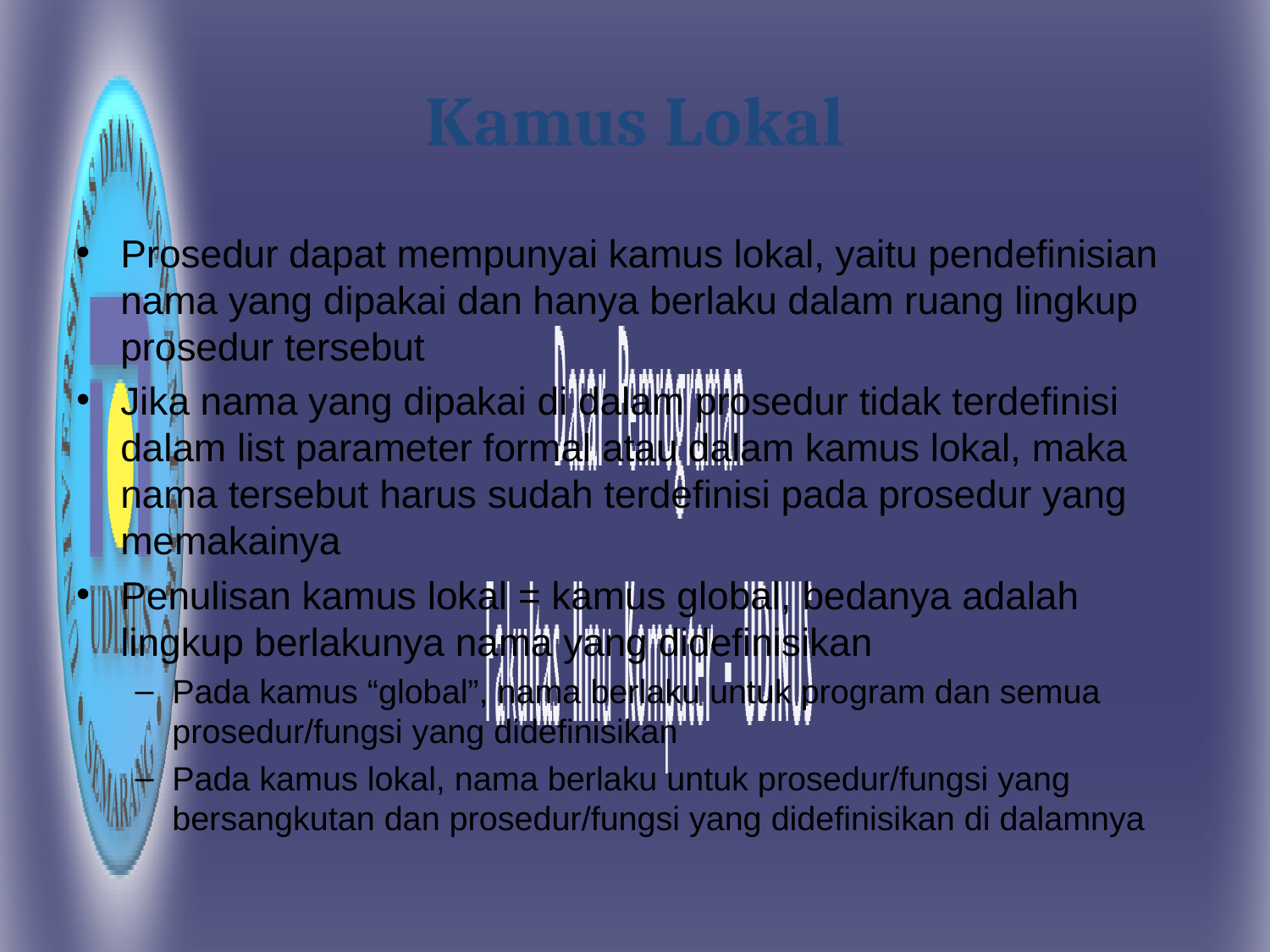

# Kamus Lokal
Prosedur dapat mempunyai kamus lokal, yaitu pendefinisian nama yang dipakai dan hanya berlaku dalam ruang lingkup prosedur tersebut
Jika nama yang dipakai di dalam prosedur tidak terdefinisi dalam list parameter formal atau dalam kamus lokal, maka nama tersebut harus sudah terdefinisi pada prosedur yang memakainya
Penulisan kamus lokal = kamus global, bedanya adalah lingkup berlakunya nama yang didefinisikan
Pada kamus “global”, nama berlaku untuk program dan semua prosedur/fungsi yang didefinisikan
Pada kamus lokal, nama berlaku untuk prosedur/fungsi yang bersangkutan dan prosedur/fungsi yang didefinisikan di dalamnya